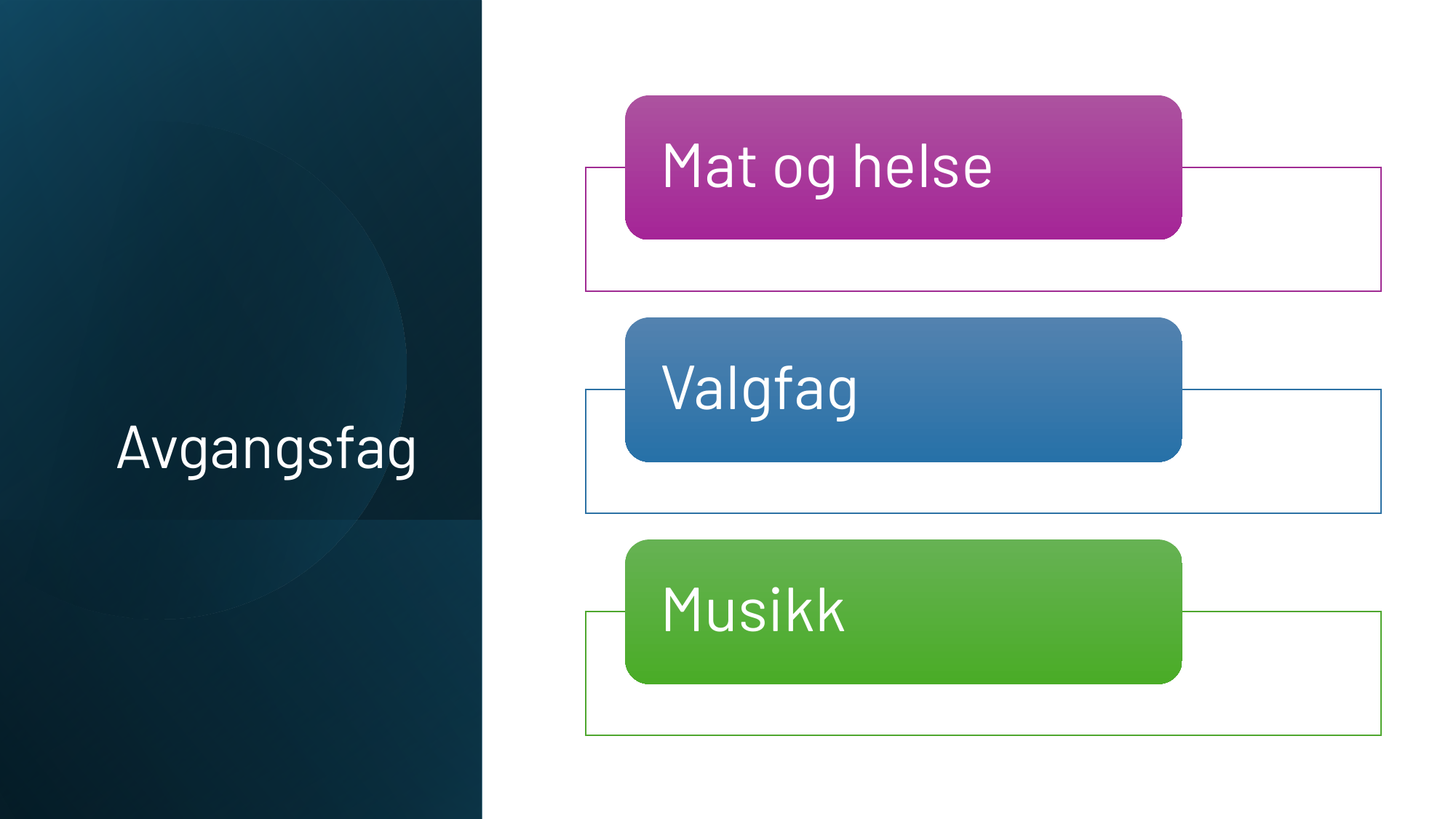

Mat og helse
Valgfag
Musikk

# Avgangsfag